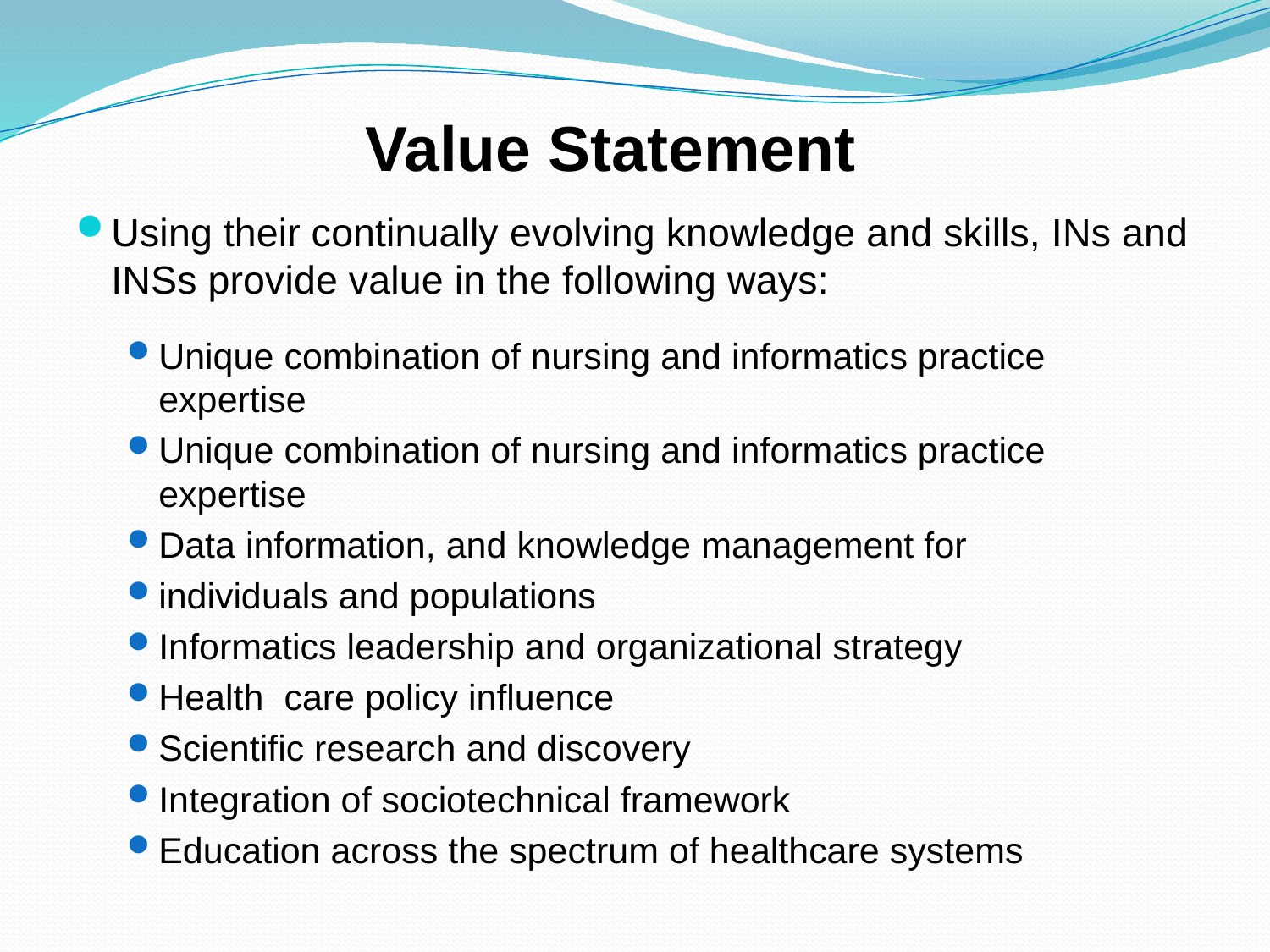

Value Statement
Using their continually evolving knowledge and skills, INs and INSs provide value in the following ways:

Unique combination of nursing and informatics practice expertise
Unique combination of nursing and informatics practice expertise
Data information, and knowledge management for
individuals and populations
Informatics leadership and organizational strategy
Health  care policy influence
Scientific research and discovery
Integration of sociotechnical framework
Education across the spectrum of healthcare systems